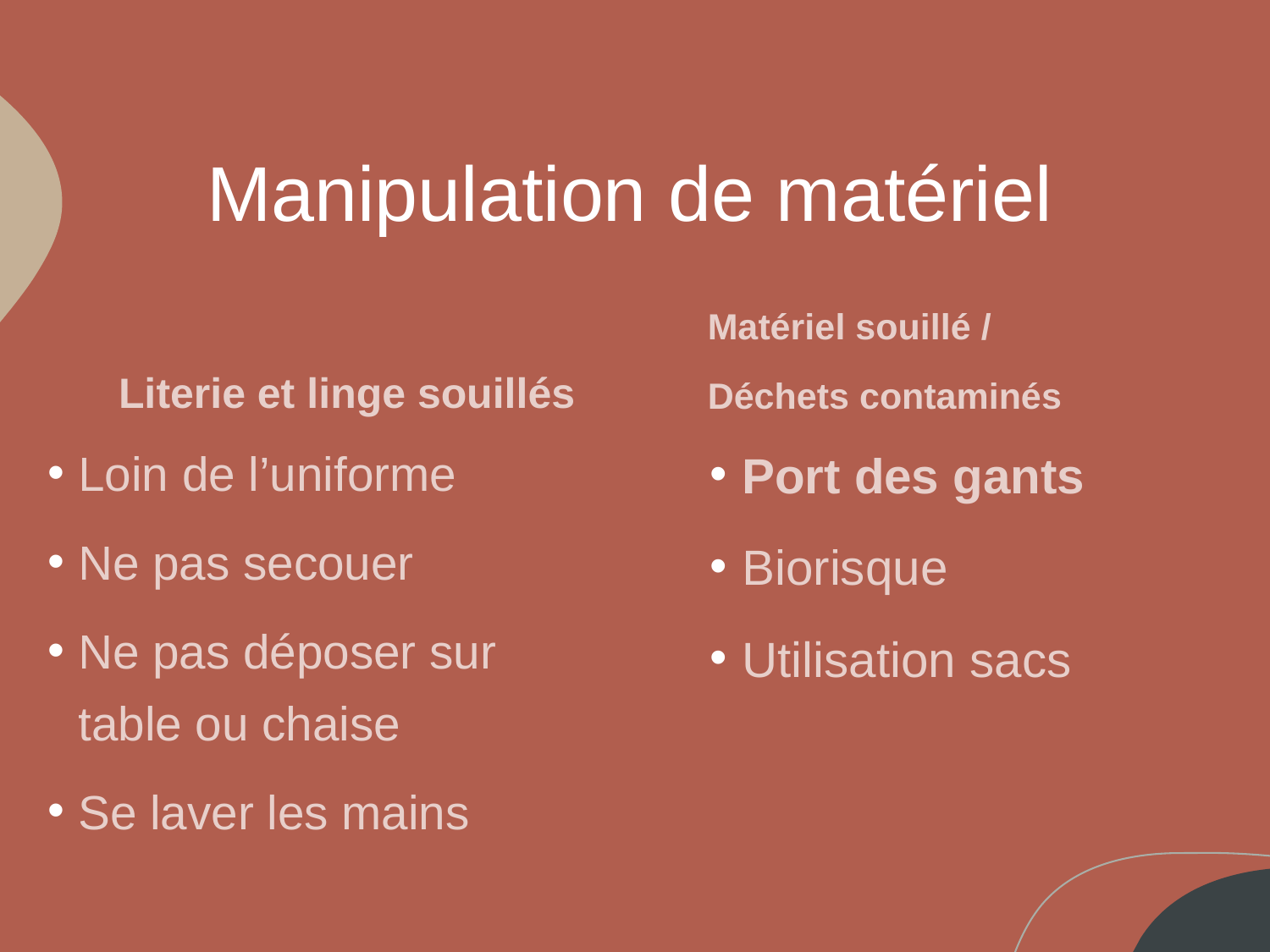

# Manipulation de matériel
Matériel souillé /
Déchets contaminés
Literie et linge souillés
Loin de l’uniforme
Ne pas secouer
Ne pas déposer sur table ou chaise
Se laver les mains

Port des gants
Biorisque
Utilisation sacs